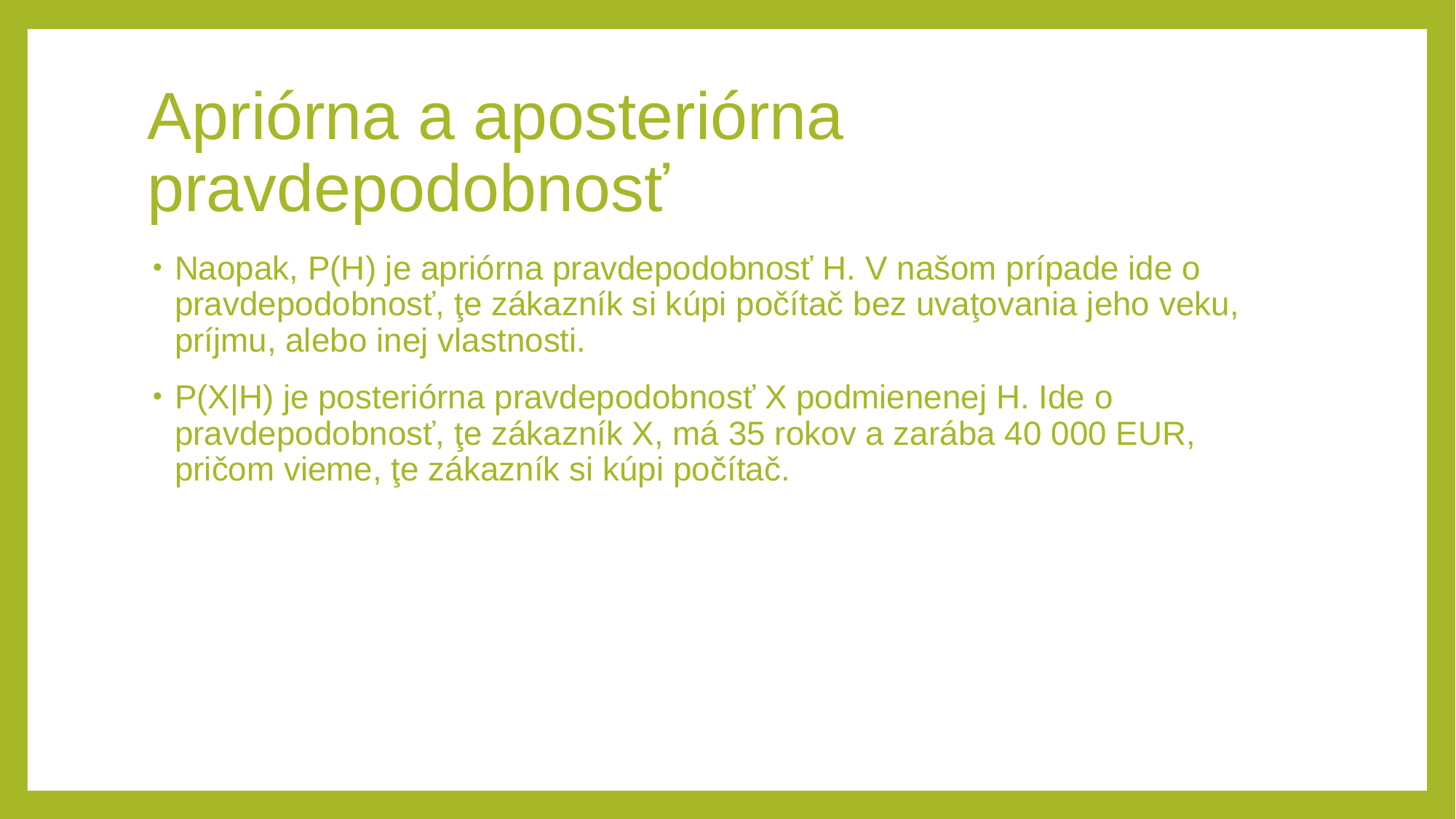

# Apriórna a aposteriórna pravdepodobnosť
Naopak, P(H) je apriórna pravdepodobnosť H. V našom prípade ide o pravdepodobnosť, ţe zákazník si kúpi počítač bez uvaţovania jeho veku, príjmu, alebo inej vlastnosti.
P(X|H) je posteriórna pravdepodobnosť X podmienenej H. Ide o pravdepodobnosť, ţe zákazník X, má 35 rokov a zarába 40 000 EUR, pričom vieme, ţe zákazník si kúpi počítač.